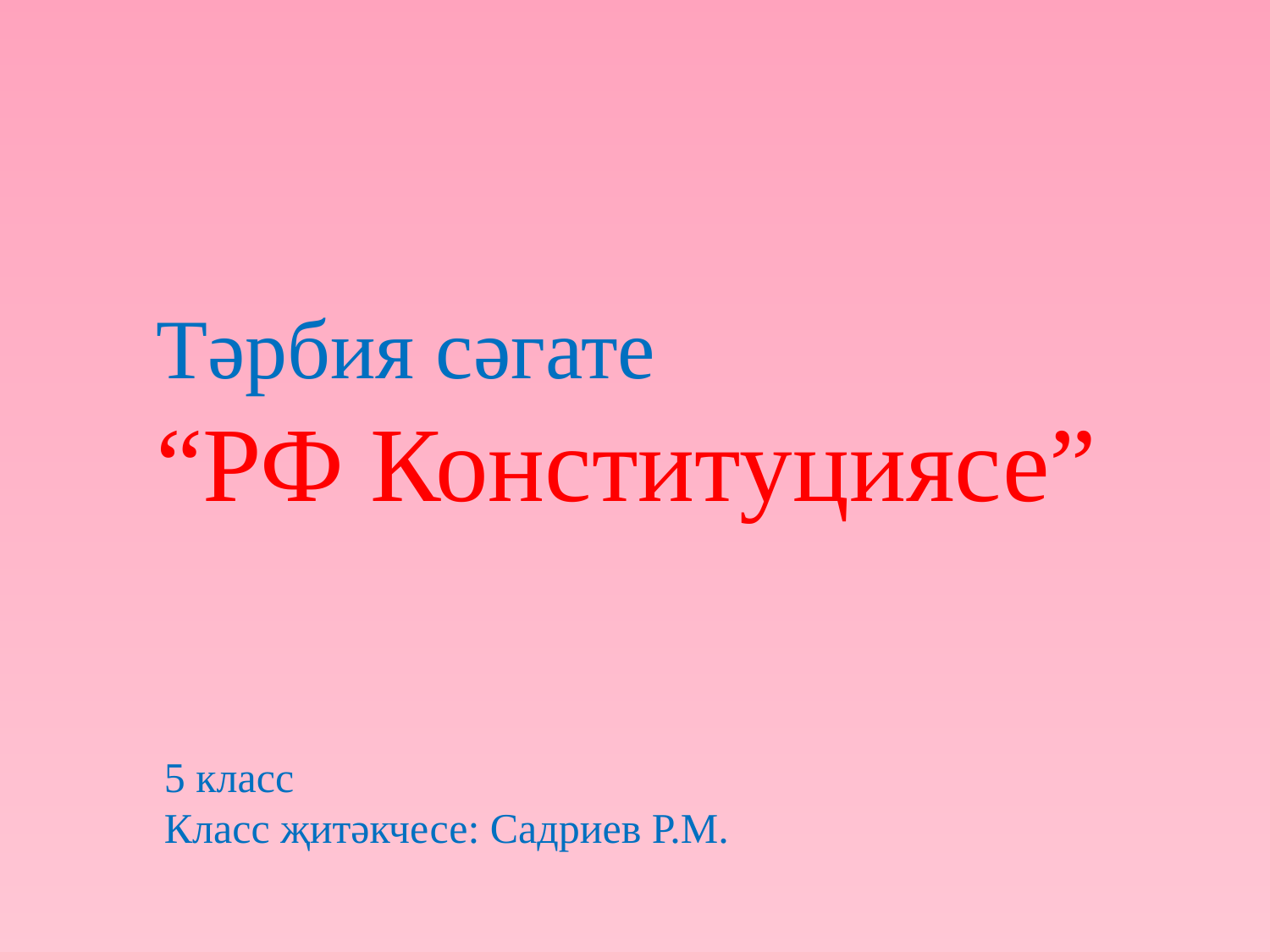

Тәрбия сәгате
“РФ Конституциясе”
5 класс
Класс җитәкчесе: Садриев Р.М.